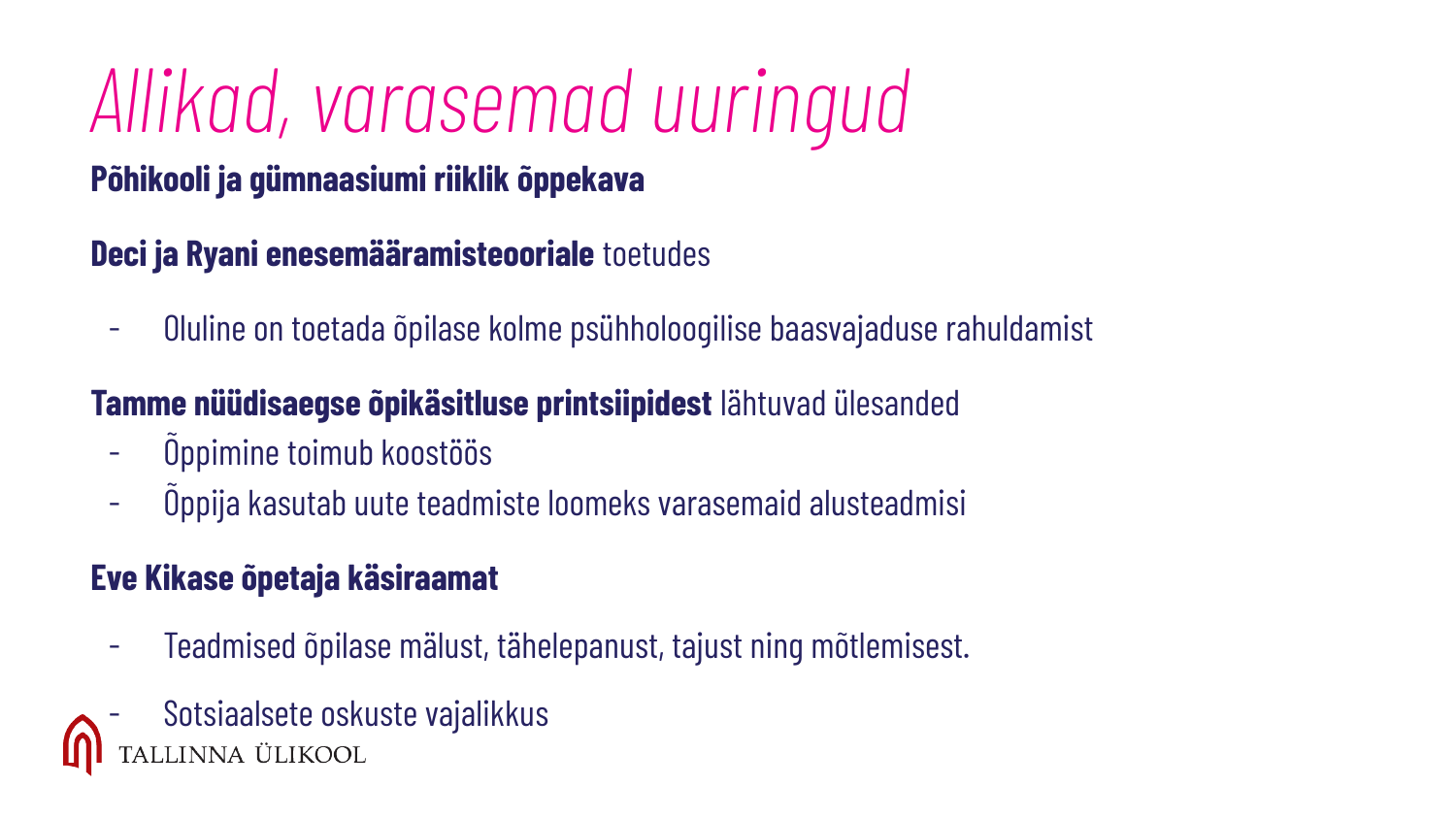

# Allikad, varasemad uuringud
Põhikooli ja gümnaasiumi riiklik õppekava
Deci ja Ryani enesemääramisteooriale toetudes
Oluline on toetada õpilase kolme psühholoogilise baasvajaduse rahuldamist
Tamme nüüdisaegse õpikäsitluse printsiipidest lähtuvad ülesanded
Õppimine toimub koostöös
Õppija kasutab uute teadmiste loomeks varasemaid alusteadmisi
Eve Kikase õpetaja käsiraamat
Teadmised õpilase mälust, tähelepanust, tajust ning mõtlemisest.
Sotsiaalsete oskuste vajalikkus